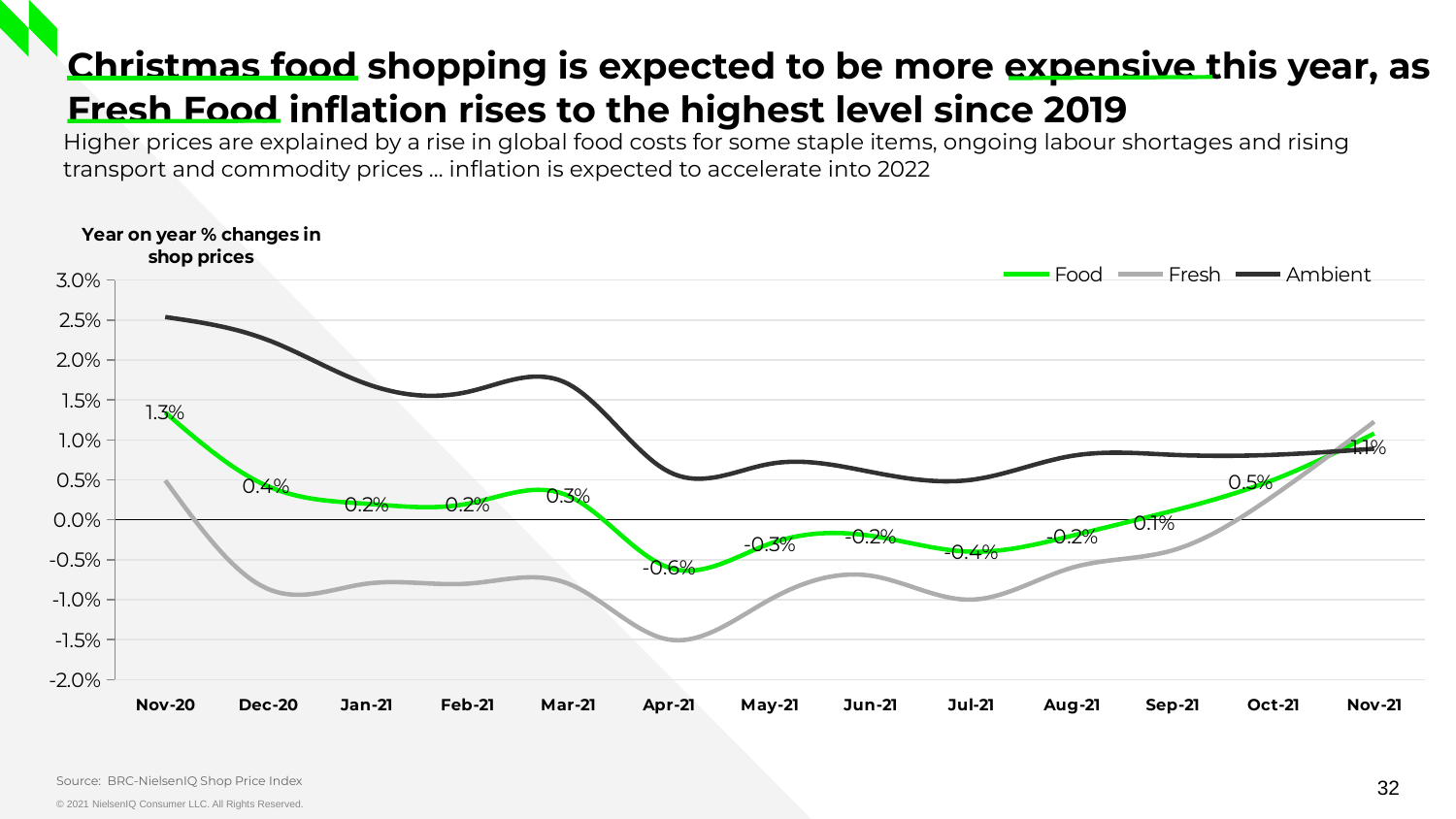

# Christmas food shopping is expected to be more expensive this year, as Fresh Food inflation rises to the highest level since 2019
Higher prices are explained by a rise in global food costs for some staple items, ongoing labour shortages and rising transport and commodity prices … inflation is expected to accelerate into 2022

[unsupported chart]

Source:  BRC-NielsenIQ Shop Price Index